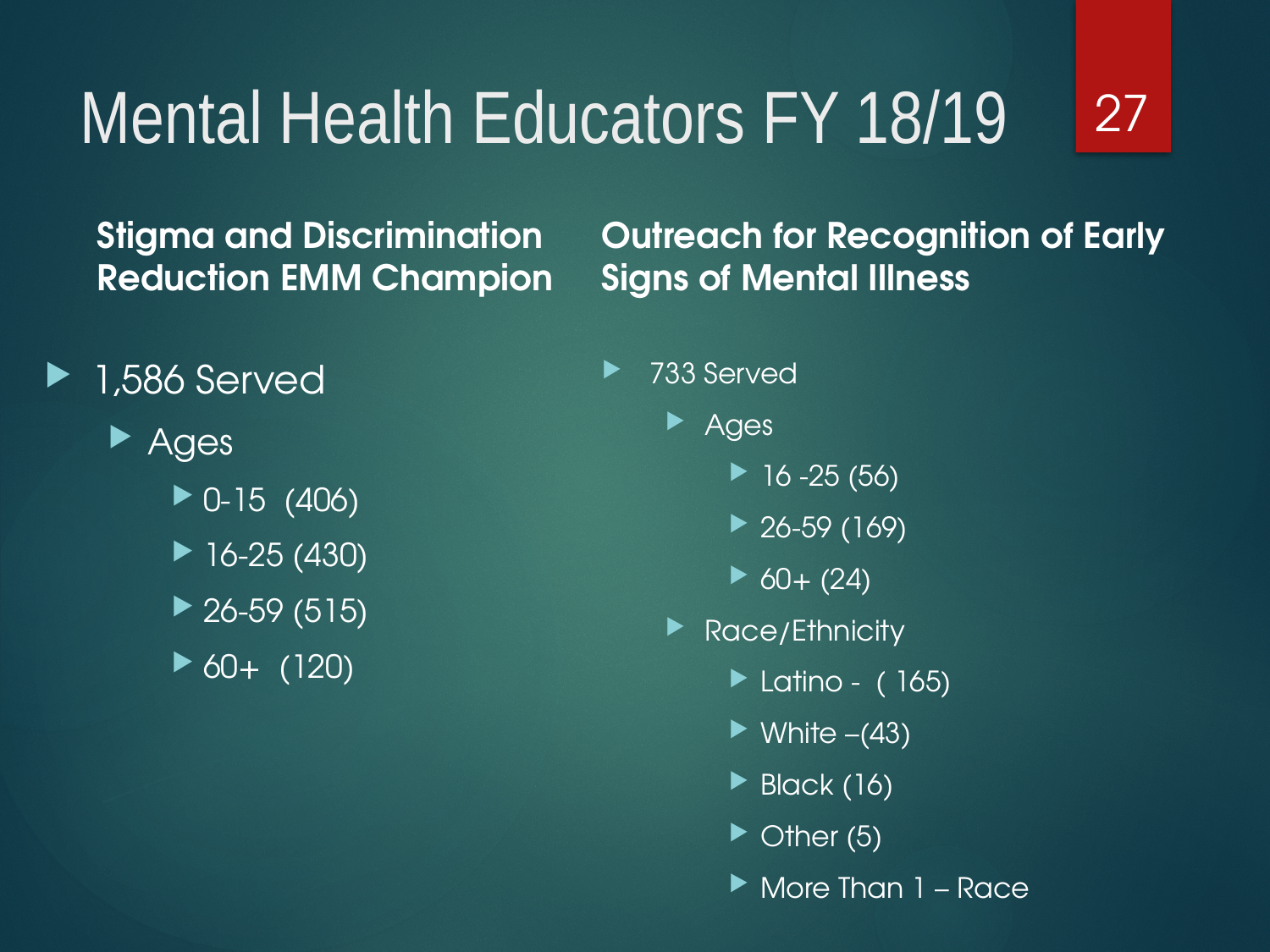

27
# Mental Health Educators FY 18/19
Stigma and Discrimination Reduction EMM Champion
Outreach for Recognition of Early Signs of Mental Illness
1,586 Served
Ages
0-15  (406)
16-25 (430)
26-59 (515)
60+  (120)
733 Served
Ages
16 -25 (56)
26-59 (169)
60+ (24)
Race/Ethnicity
Latino -  ( 165)
White –(43)
Black (16)
Other (5)
More Than 1 – Race